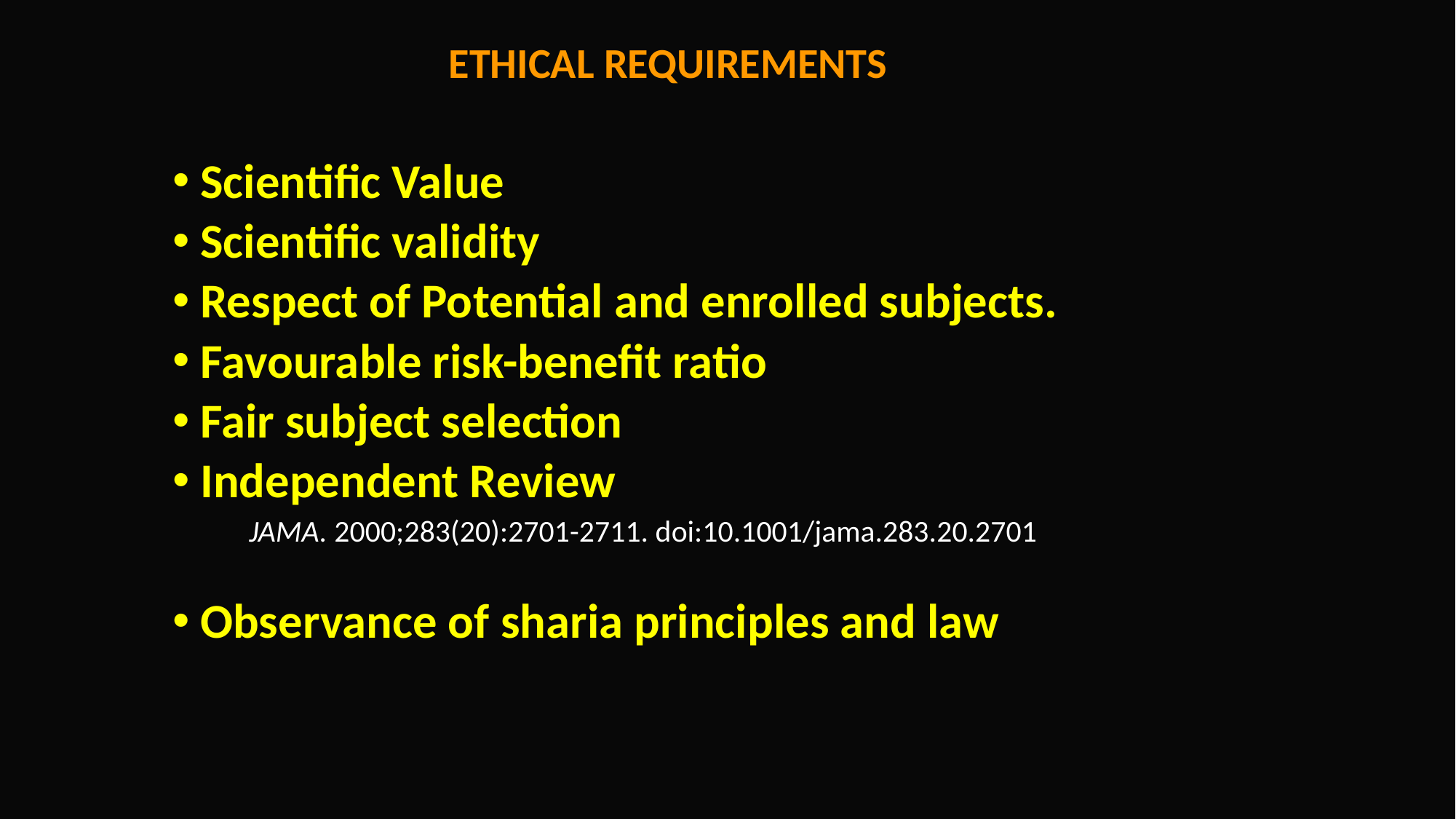

ETHICAL REQUIREMENTS

Scientific Value
Scientific validity
Respect of Potential and enrolled subjects.
Favourable risk-benefit ratio
Fair subject selection
Independent Review
           JAMA. 2000;283(20):2701-2711. doi:10.1001/jama.283.20.2701

Observance of sharia principles and law